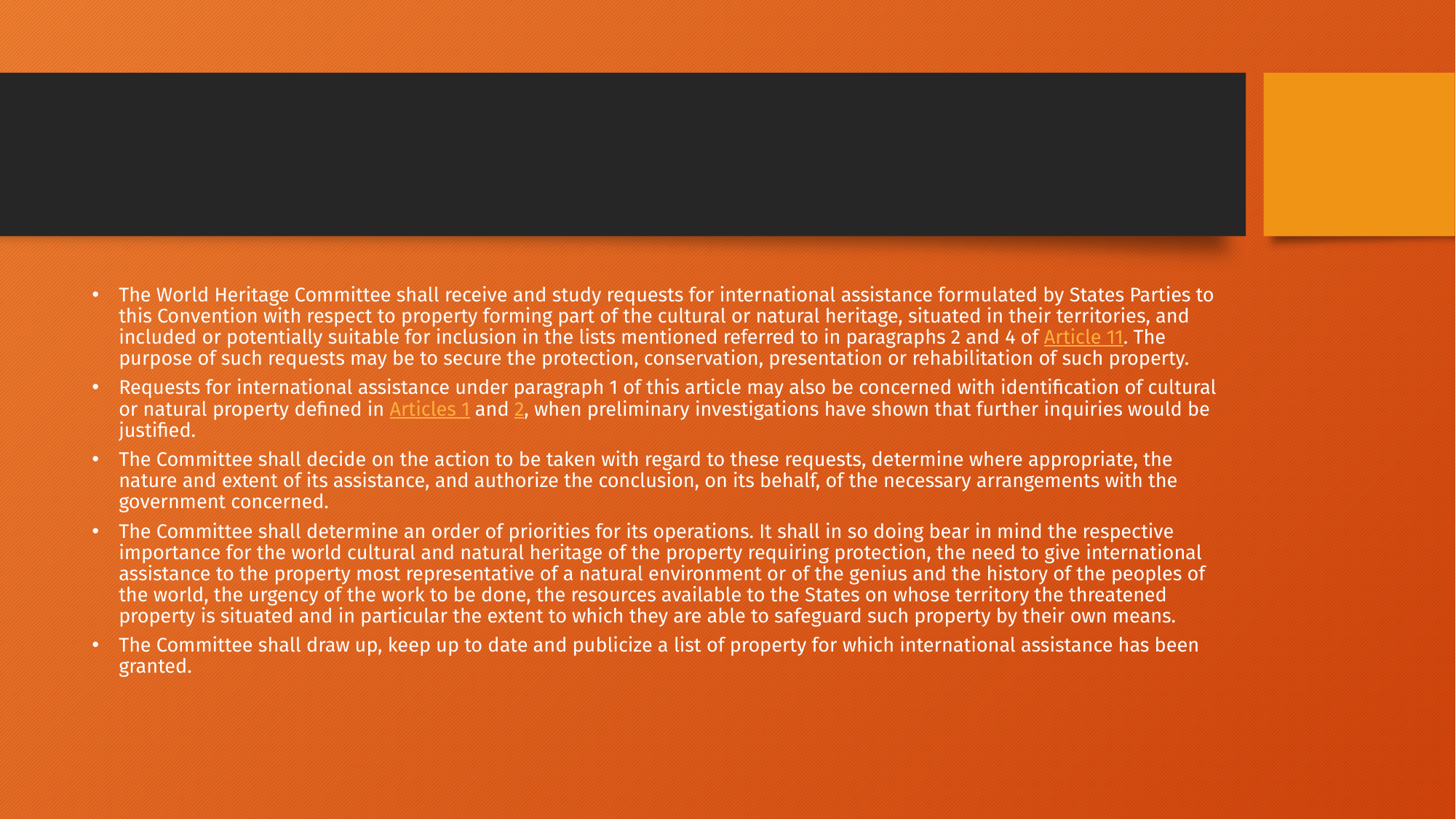

The World Heritage Committee shall receive and study requests for international assistance formulated by States Parties to this Convention with respect to property forming part of the cultural or natural heritage, situated in their territories, and included or potentially suitable for inclusion in the lists mentioned referred to in paragraphs 2 and 4 of Article 11. The purpose of such requests may be to secure the protection, conservation, presentation or rehabilitation of such property.
Requests for international assistance under paragraph 1 of this article may also be concerned with identification of cultural or natural property defined in Articles 1 and 2, when preliminary investigations have shown that further inquiries would be justified.
The Committee shall decide on the action to be taken with regard to these requests, determine where appropriate, the nature and extent of its assistance, and authorize the conclusion, on its behalf, of the necessary arrangements with the government concerned.
The Committee shall determine an order of priorities for its operations. It shall in so doing bear in mind the respective importance for the world cultural and natural heritage of the property requiring protection, the need to give international assistance to the property most representative of a natural environment or of the genius and the history of the peoples of the world, the urgency of the work to be done, the resources available to the States on whose territory the threatened property is situated and in particular the extent to which they are able to safeguard such property by their own means.
The Committee shall draw up, keep up to date and publicize a list of property for which international assistance has been granted.